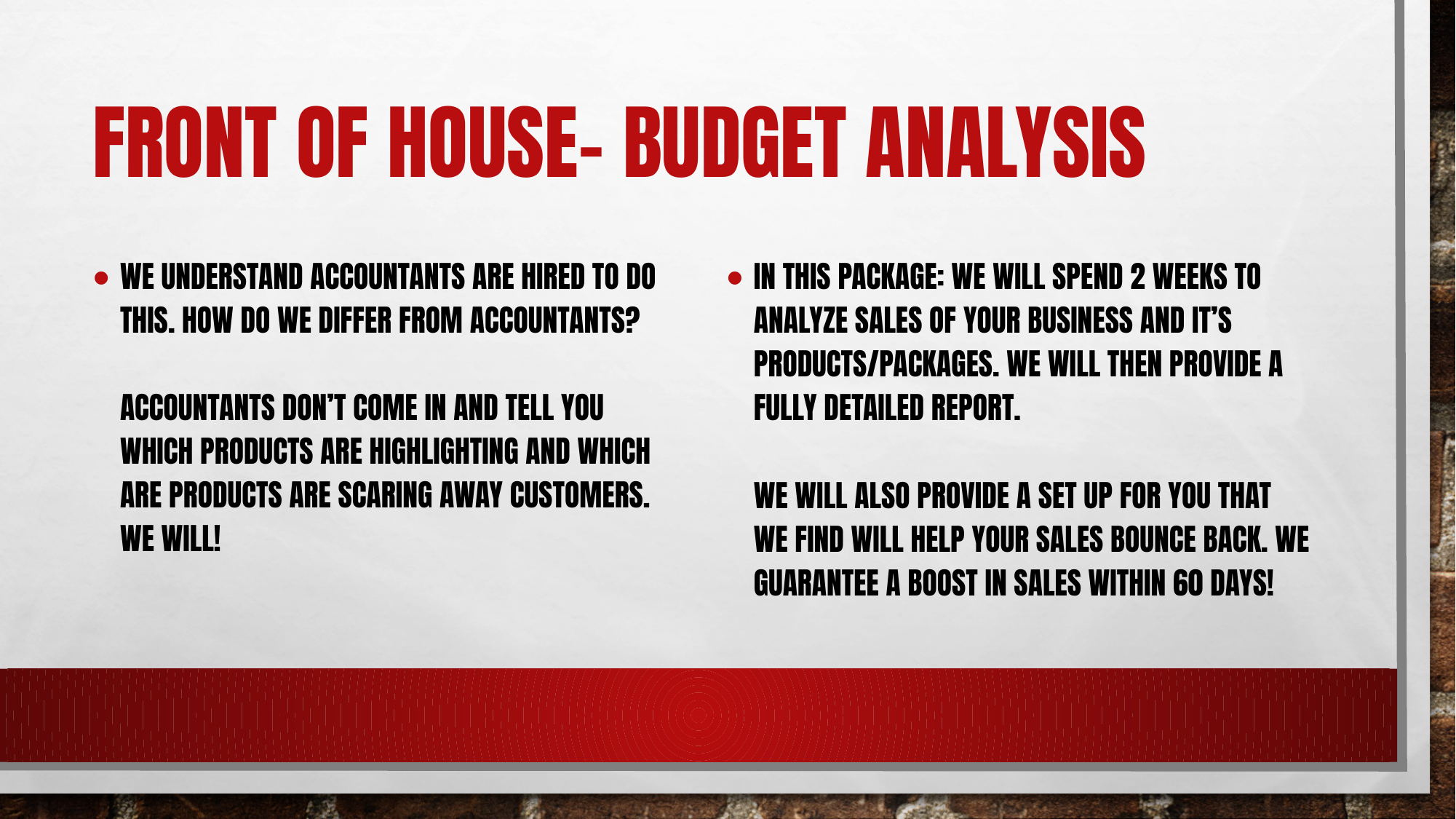

# Front of house- Budget Analysis
We understand accountants are hired to do this. How do we differ from accountants?
Accountants don’t come in and tell you which products are highlighting and which are products are scaring away customers.	We will!
In this package: We will spend 2 weeks to analyze sales of your business and it’s products/packages. We will then provide a fully detailed report.
We will also provide a set up for you that we find will help your sales bounce back. We guarantee a boost in sales within 60 days!